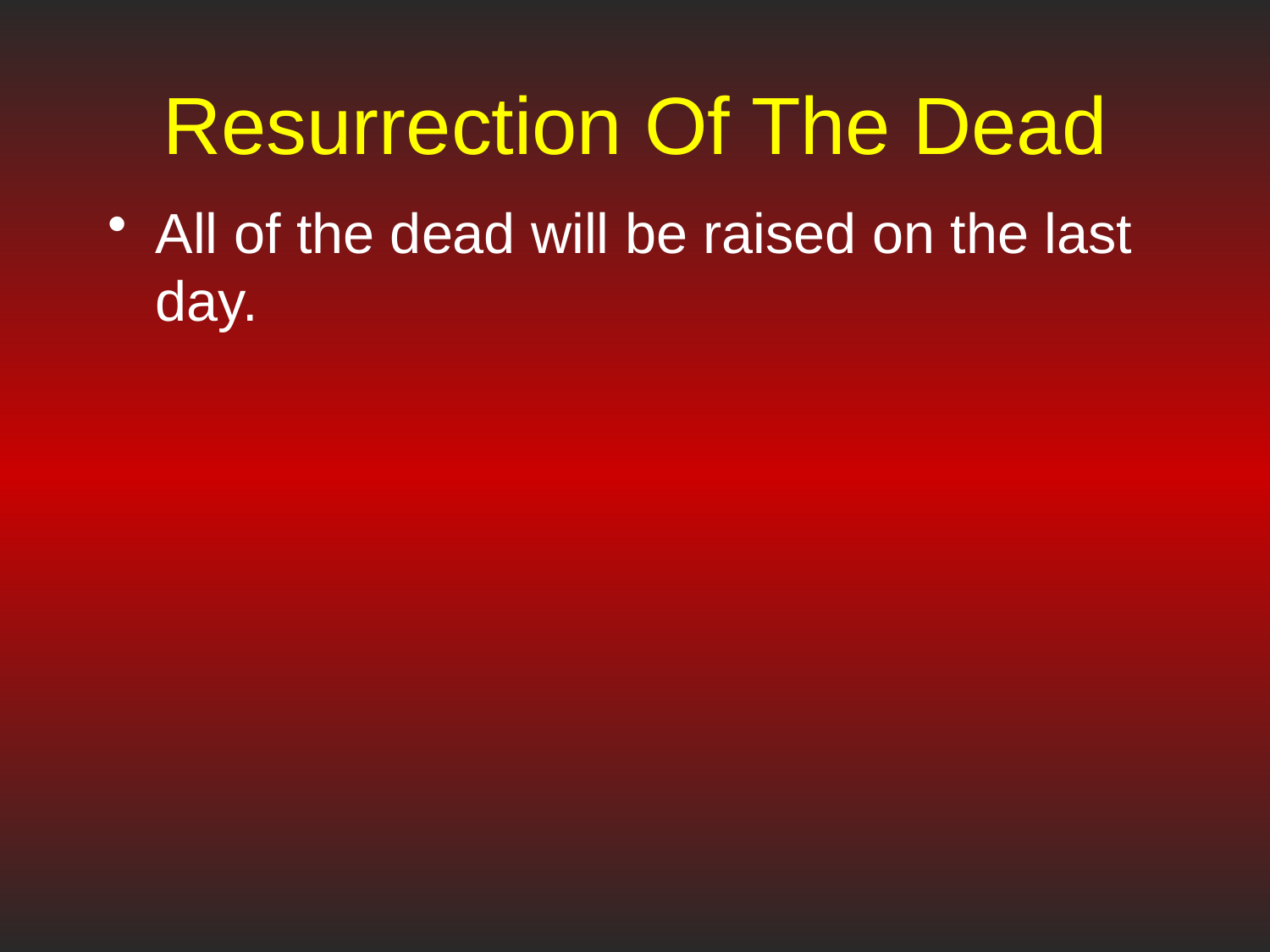

# Resurrection Of The Dead
All of the dead will be raised on the last day.